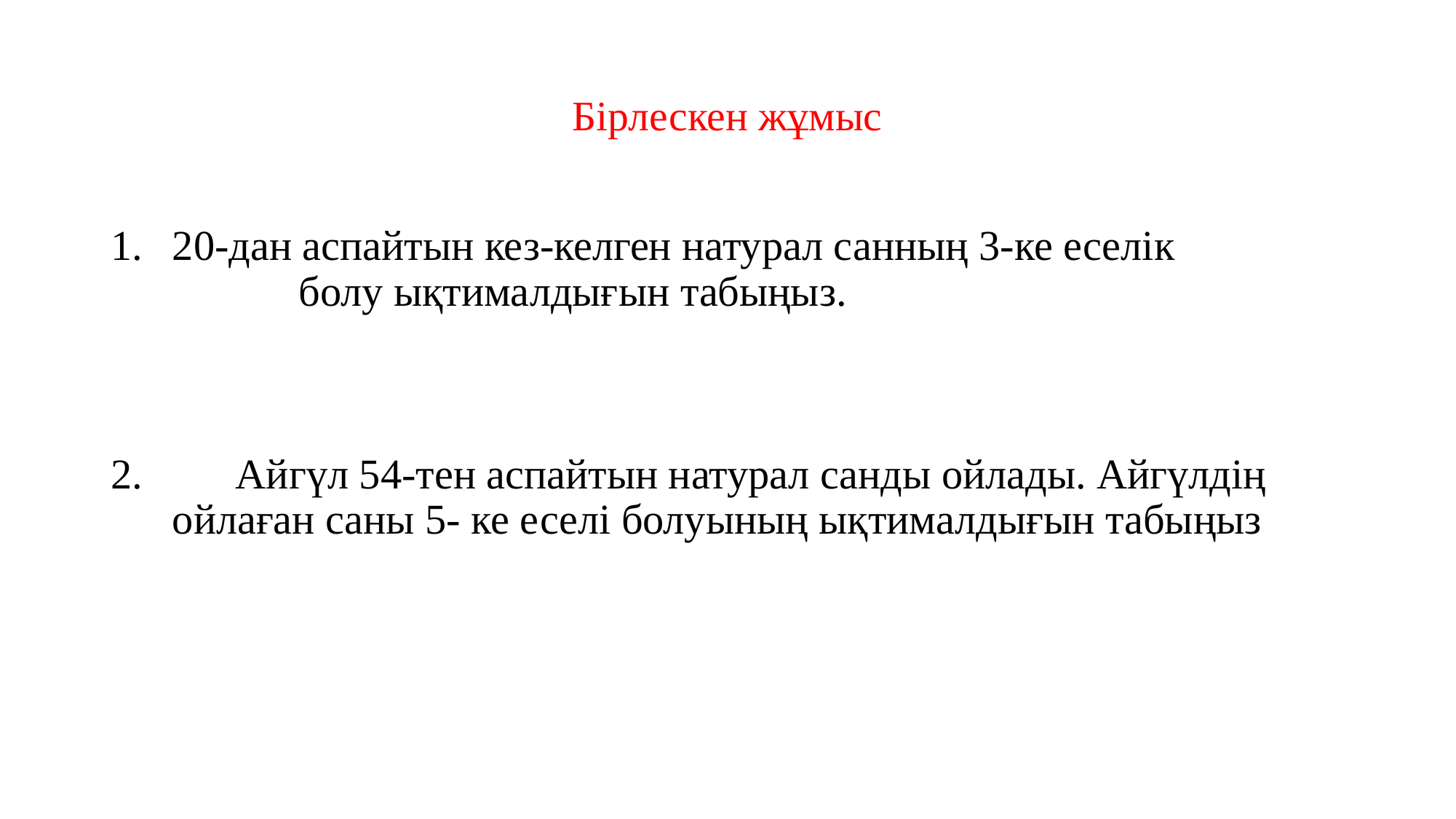

# Бірлескен жұмыс
20-дан аспайтын кез-келген натурал санның 3-ке еселік
            болу ықтималдығын табыңыз.

      Айгүл 54-тен аспайтын натурал санды ойлады. Айгүлдің ойлаған саны 5- ке еселі болуының ықтималдығын табыңыз